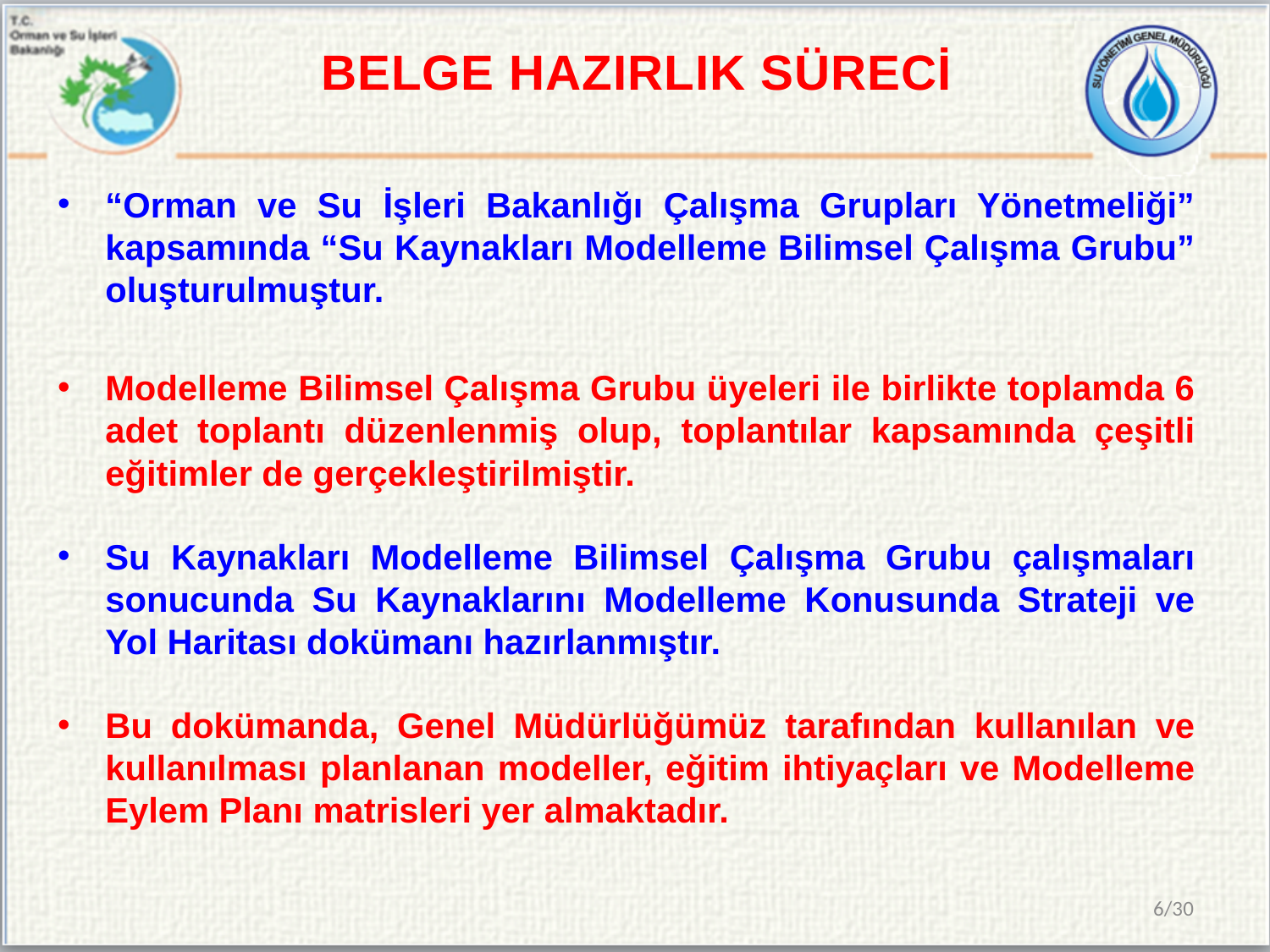

# BELGE HAZIRLIK SÜRECİ
“Orman ve Su İşleri Bakanlığı Çalışma Grupları Yönetmeliği” kapsamında “Su Kaynakları Modelleme Bilimsel Çalışma Grubu” oluşturulmuştur.

Modelleme Bilimsel Çalışma Grubu üyeleri ile birlikte toplamda 6 adet toplantı düzenlenmiş olup, toplantılar kapsamında çeşitli eğitimler de gerçekleştirilmiştir.

Su Kaynakları Modelleme Bilimsel Çalışma Grubu çalışmaları sonucunda Su Kaynaklarını Modelleme Konusunda Strateji ve Yol Haritası dokümanı hazırlanmıştır.

Bu dokümanda, Genel Müdürlüğümüz tarafından kullanılan ve kullanılması planlanan modeller, eğitim ihtiyaçları ve Modelleme Eylem Planı matrisleri yer almaktadır.

6/30